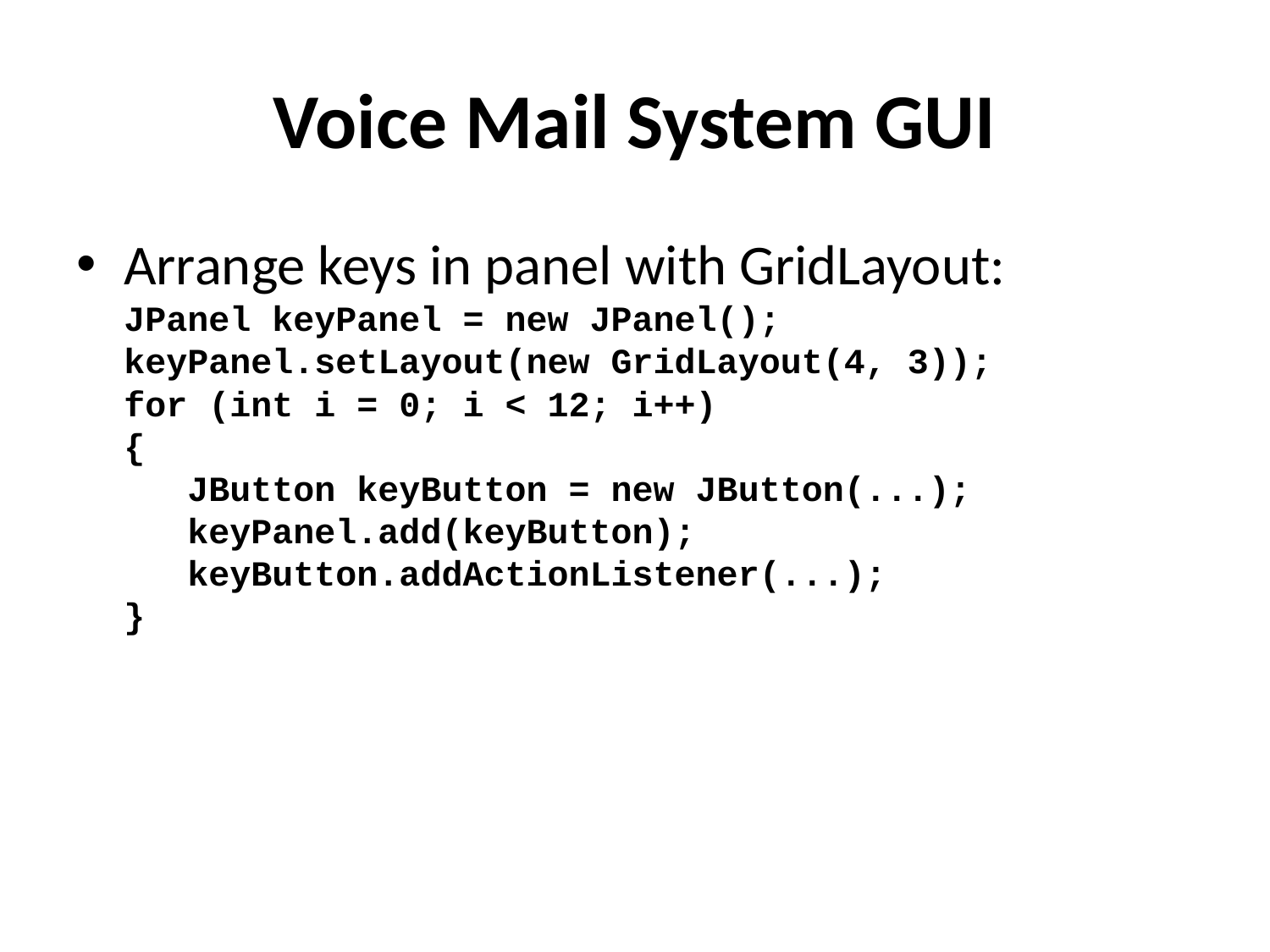

# Voice Mail System GUI
Arrange keys in panel with GridLayout:
JPanel keyPanel = new JPanel();
keyPanel.setLayout(new GridLayout(4, 3));
for (int i = 0; i < 12; i++)
{
   JButton keyButton = new JButton(...);
   keyPanel.add(keyButton);
   keyButton.addActionListener(...);
}